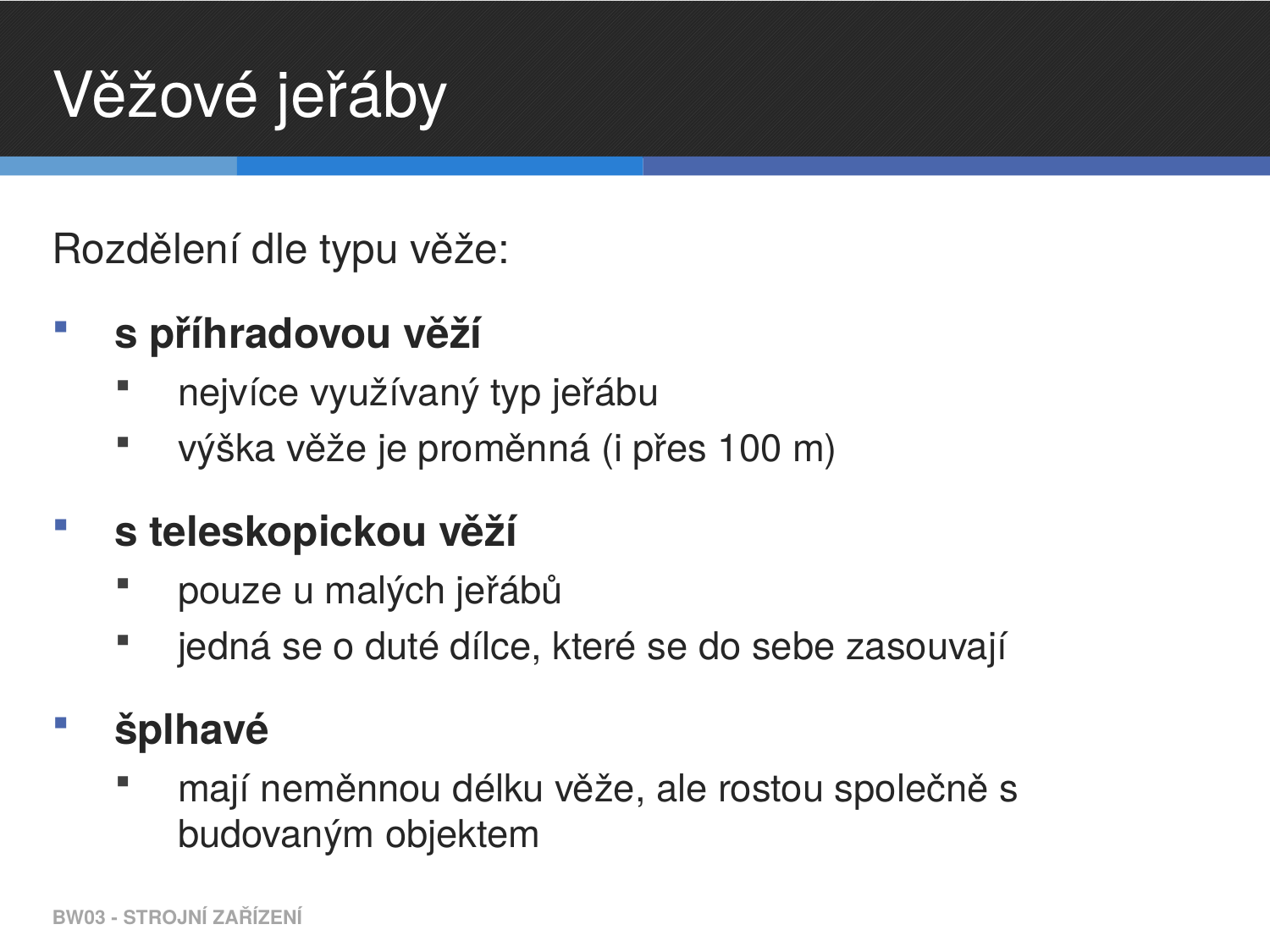

# Věžové jeřáby
Rozdělení dle typu věže:
s příhradovou věží
nejvíce využívaný typ jeřábu
výška věže je proměnná (i přes 100 m)
s teleskopickou věží
pouze u malých jeřábů
jedná se o duté dílce, které se do sebe zasouvají
šplhavé
mají neměnnou délku věže, ale rostou společně s budovaným objektem

BW03 - STROJNÍ ZAŘÍZENÍ